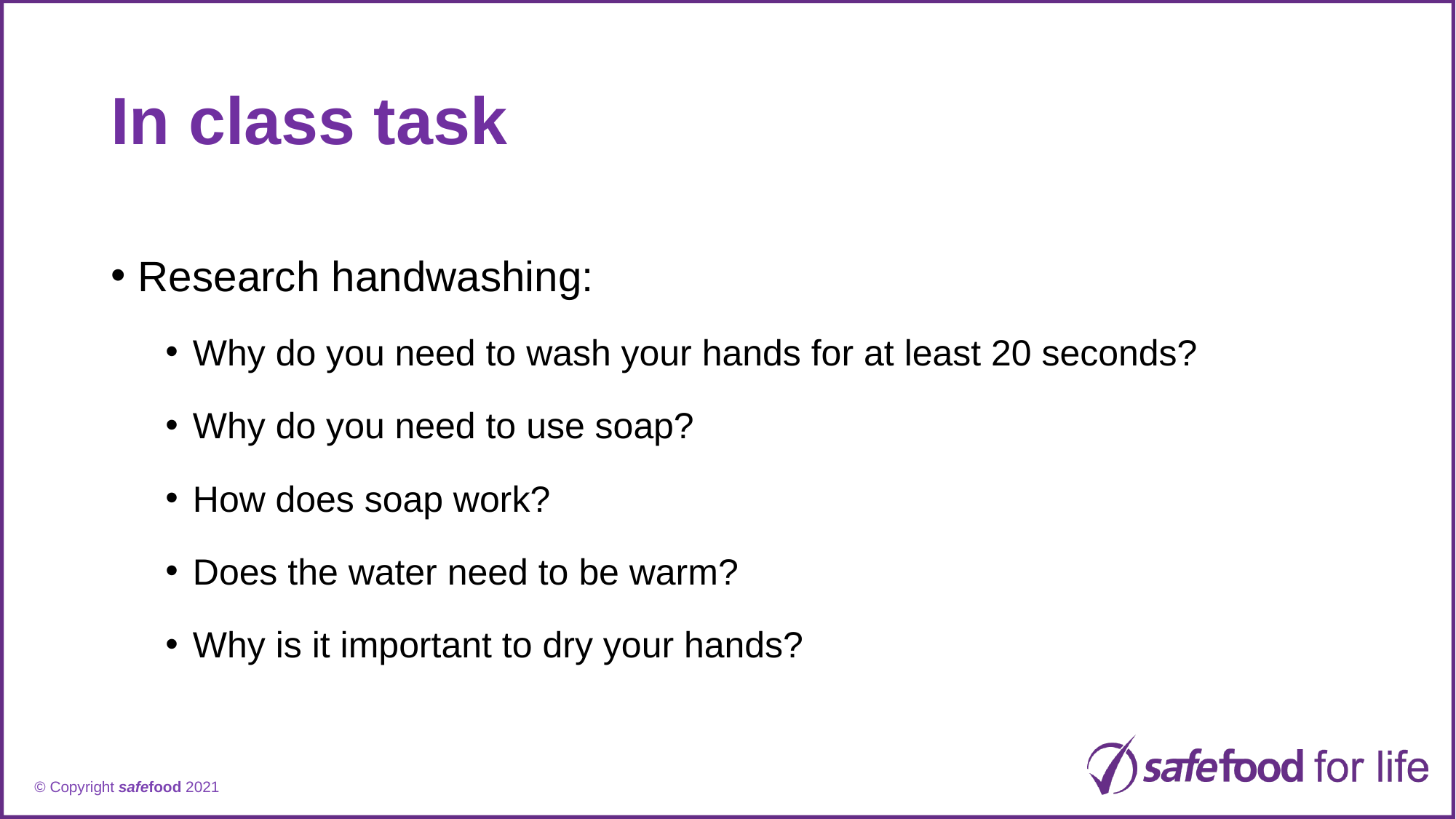

# In class task
Research handwashing:
Why do you need to wash your hands for at least 20 seconds?
Why do you need to use soap?
How does soap work?
Does the water need to be warm?
Why is it important to dry your hands?